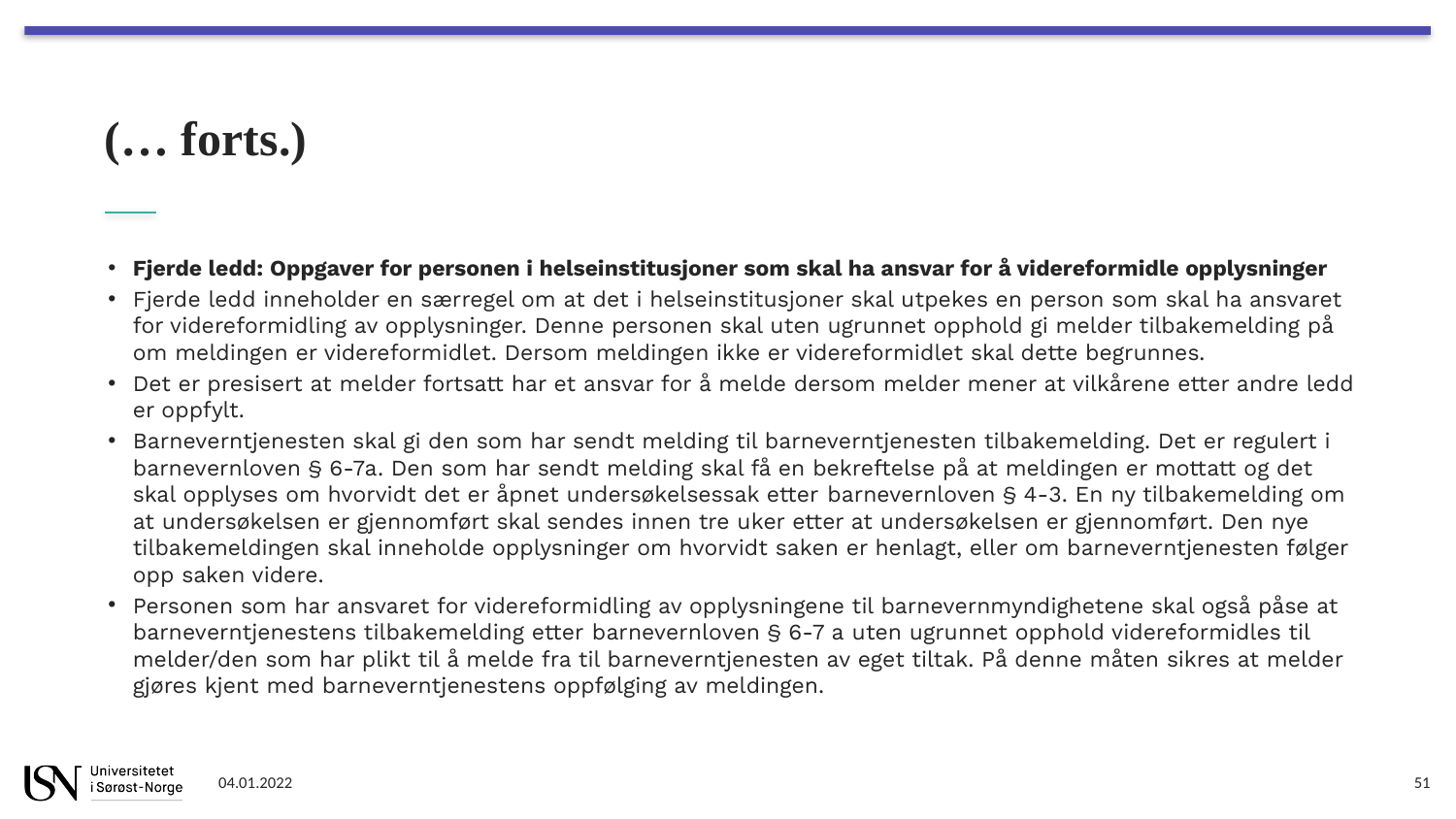

# (… forts.)
Fjerde ledd: Oppgaver for personen i helseinstitusjoner som skal ha ansvar for å videreformidle opplysninger
Fjerde ledd inneholder en særregel om at det i helseinstitusjoner skal utpekes en person som skal ha ansvaret for videreformidling av opplysninger. Denne personen skal uten ugrunnet opphold gi melder tilbakemelding på om meldingen er videreformidlet. Dersom meldingen ikke er videreformidlet skal dette begrunnes.
Det er presisert at melder fortsatt har et ansvar for å melde dersom melder mener at vilkårene etter andre ledd er oppfylt.
Barneverntjenesten skal gi den som har sendt melding til barneverntjenesten tilbakemelding. Det er regulert i barnevernloven § 6-7a. Den som har sendt melding skal få en bekreftelse på at meldingen er mottatt og det skal opplyses om hvorvidt det er åpnet undersøkelsessak etter barnevernloven § 4-3. En ny tilbakemelding om at undersøkelsen er gjennomført skal sendes innen tre uker etter at undersøkelsen er gjennomført. Den nye tilbakemeldingen skal inneholde opplysninger om hvorvidt saken er henlagt, eller om barneverntjenesten følger opp saken videre.
Personen som har ansvaret for videreformidling av opplysningene til barnevernmyndighetene skal også påse at barneverntjenestens tilbakemelding etter barnevernloven § 6-7 a uten ugrunnet opphold videreformidles til melder/den som har plikt til å melde fra til barneverntjenesten av eget tiltak. På denne måten sikres at melder gjøres kjent med barneverntjenestens oppfølging av meldingen.

04.01.2022
51